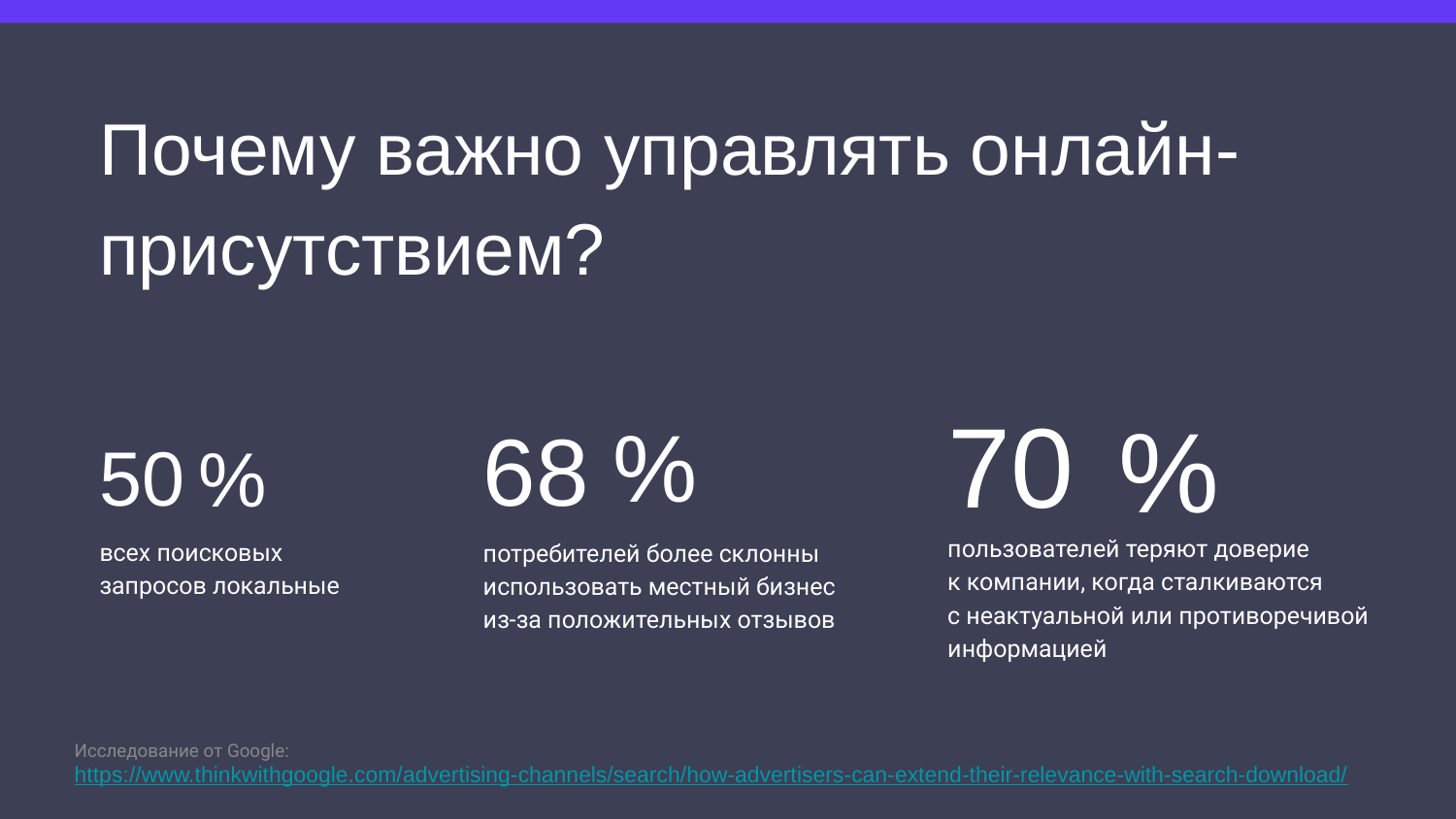

Почему важно управлять онлайн-присутствием?
%
70
%
68
%
50
пользователей теряют доверие к компании, когда сталкиваются с неактуальной или противоречивой информацией
всех поисковых запросов локальные
потребителей более склонны использовать местный бизнес из-за положительных отзывов
Исследование от Google: https://www.thinkwithgoogle.com/advertising-channels/search/how-advertisers-can-extend-their-relevance-with-search-download/